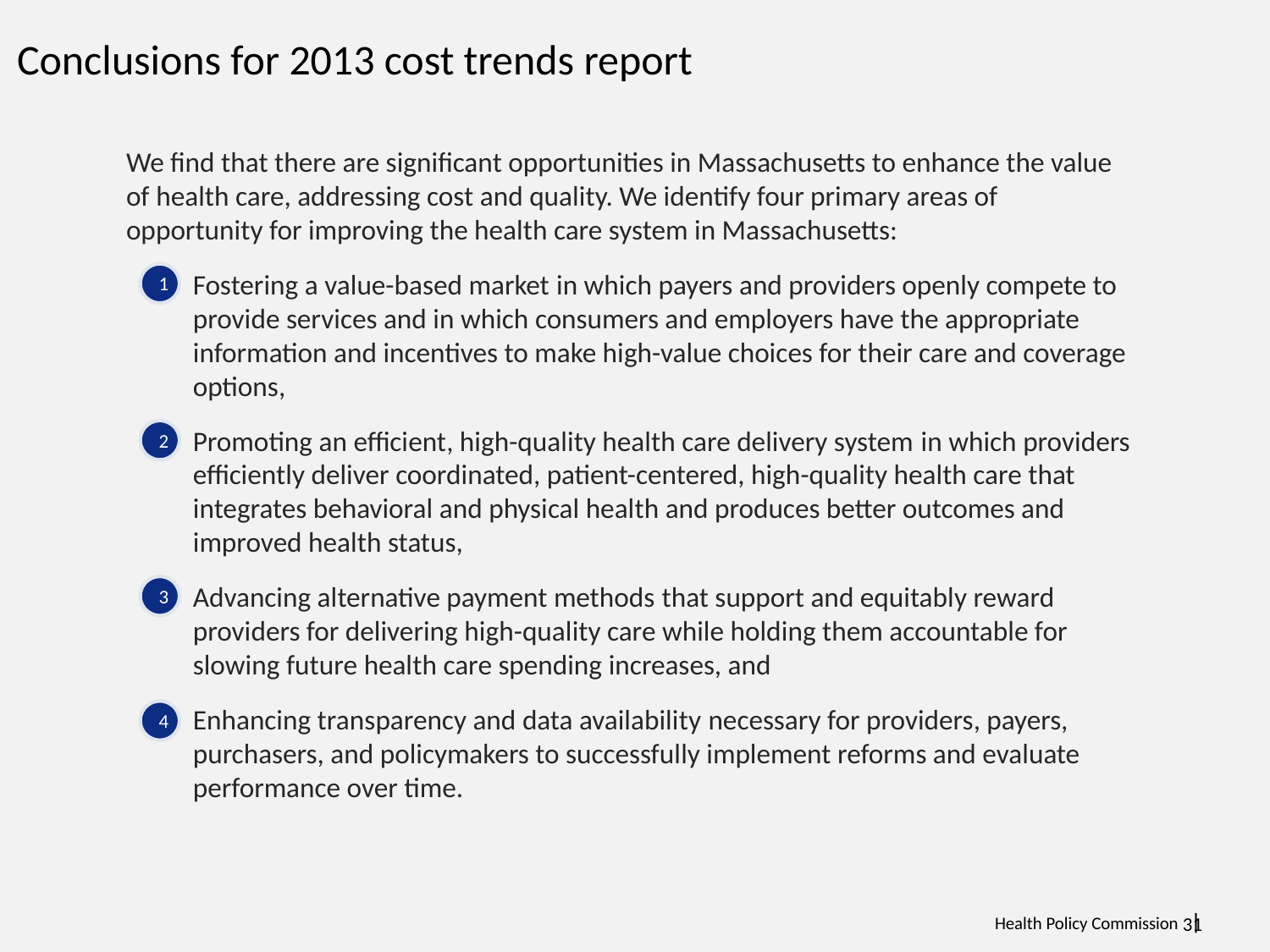

# Conclusions for 2013 cost trends report
We find that there are significant opportunities in Massachusetts to enhance the value of health care, addressing cost and quality. We identify four primary areas of opportunity for improving the health care system in Massachusetts:
Fostering a value-based market in which payers and providers openly compete to provide services and in which consumers and employers have the appropriate information and incentives to make high-value choices for their care and coverage options,
Promoting an efficient, high-quality health care delivery system in which providers efficiently deliver coordinated, patient-centered, high-quality health care that integrates behavioral and physical health and produces better outcomes and improved health status,
Advancing alternative payment methods that support and equitably reward providers for delivering high-quality care while holding them accountable for slowing future health care spending increases, and
Enhancing transparency and data availability necessary for providers, payers, purchasers, and policymakers to successfully implement reforms and evaluate performance over time.
1
2
3
4